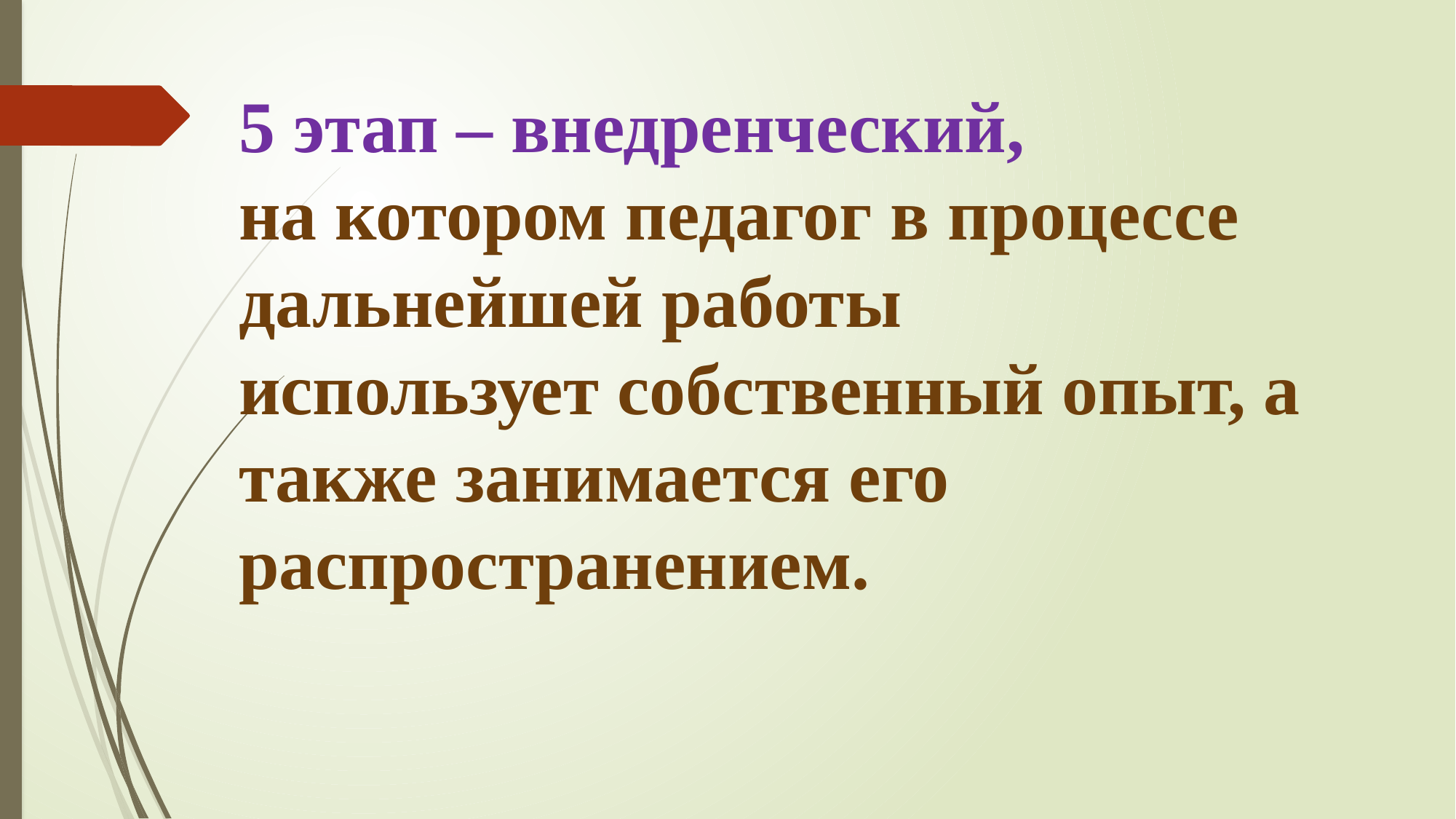

# 5 этап – внедренческий, на котором педагог в процессе дальнейшей работы использует собственный опыт, а также занимается его распространением.